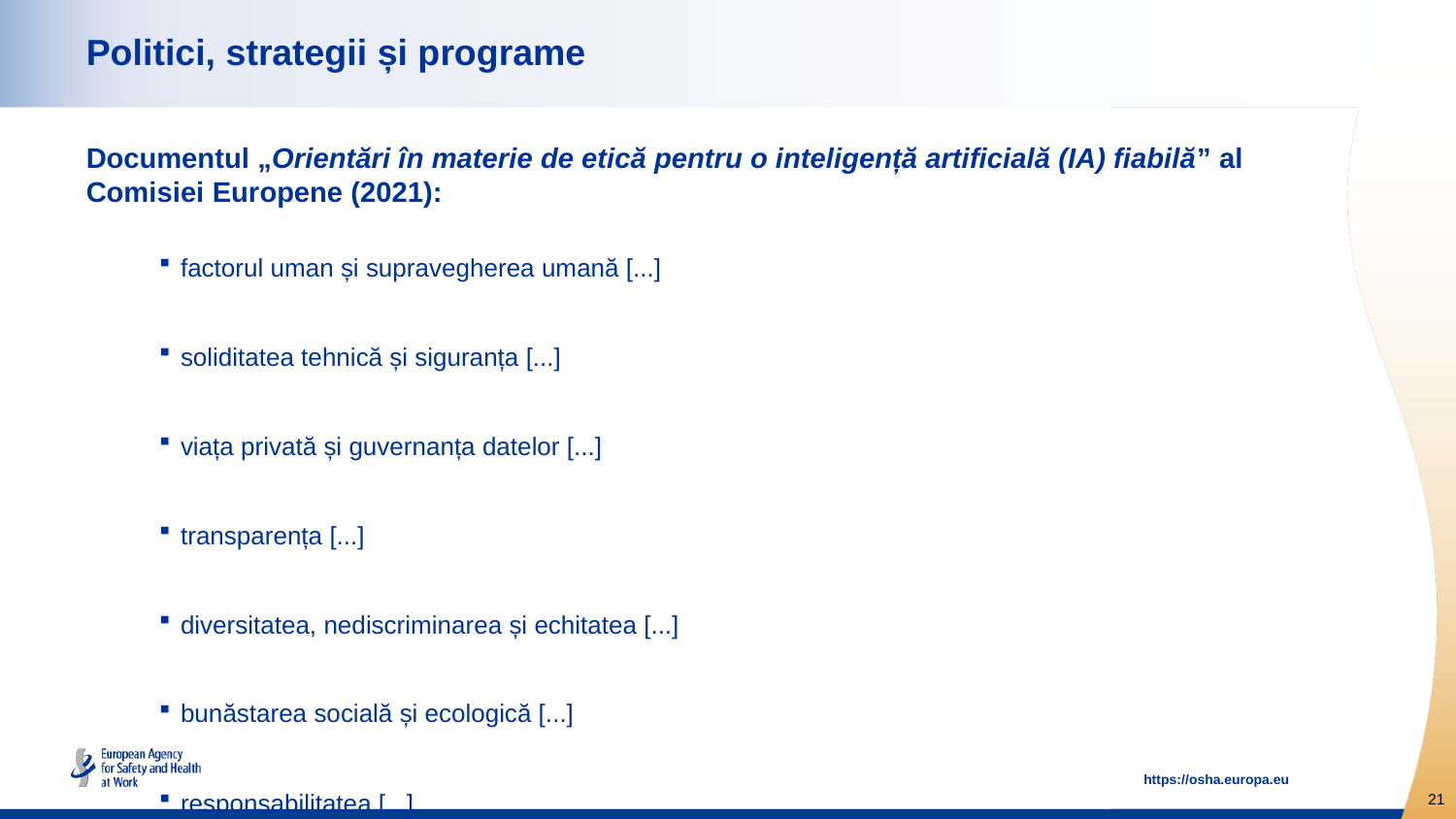

# Politici, strategii și programe
Documentul „Orientări în materie de etică pentru o inteligență artificială (IA) fiabilă” al Comisiei Europene (2021):

factorul uman și supravegherea umană [...]

soliditatea tehnică și siguranța [...]

viața privată și guvernanța datelor [...]

transparența [...]

diversitatea, nediscriminarea și echitatea [...]

bunăstarea socială și ecologică [...]

responsabilitatea [...]